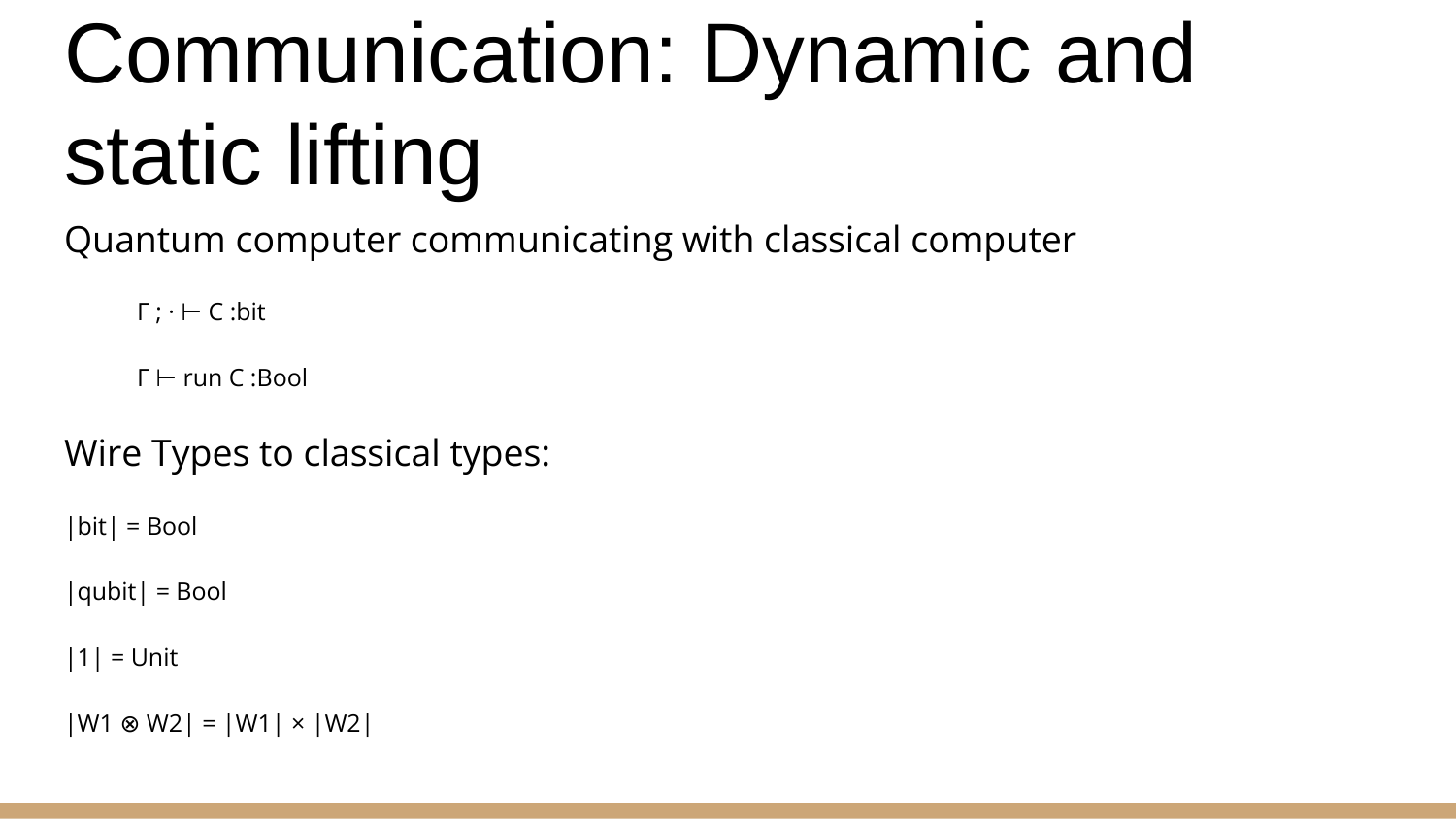

# Communication: Dynamic and static lifting
Quantum computer communicating with classical computer
Γ ; · ⊢ C :bit
Γ ⊢ run C :Bool
Wire Types to classical types:
|bit| = Bool
|qubit| = Bool
|1| = Unit
|W1 ⊗ W2| = |W1| × |W2|